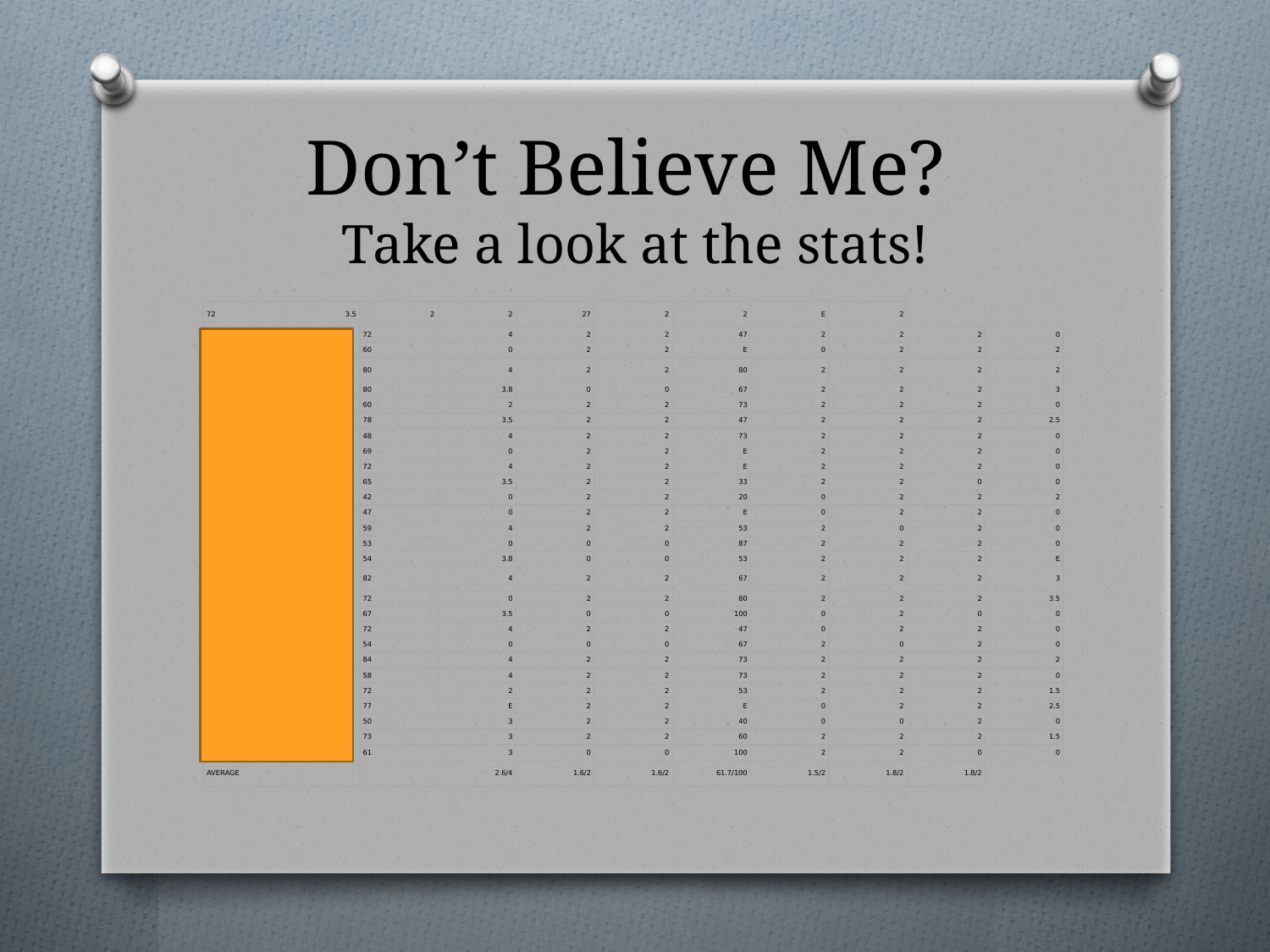

# Don’t Believe Me? Take a look at the stats!
| 72 | 3.5 | 2 | 2 | 27 | 2 | 2 | E | 2 |  |  |
| --- | --- | --- | --- | --- | --- | --- | --- | --- | --- | --- |
| Cornelius Baptiste | 228290557 | 72 | 4 | 2 | 2 | 47 | 2 | 2 | 2 | 0 |
| Hans Bazard | 215482274 | 60 | 0 | 2 | 2 | E | 0 | 2 | 2 | 2 |
| Tamya Caesar Lashley | 215266073 | 80 | 4 | 2 | 2 | 80 | 2 | 2 | 2 | 2 |
| Danielle Cazeau | 202913679 | 80 | 3.8 | 0 | 0 | 67 | 2 | 2 | 2 | 3 |
| Blanca Corona | 213179609 | 60 | 2 | 2 | 2 | 73 | 2 | 2 | 2 | 0 |
| Selena Enriquez | 216580225 | 78 | 3.5 | 2 | 2 | 47 | 2 | 2 | 2 | 2.5 |
| Kelsey Espinal | 215334681 | 48 | 4 | 2 | 2 | 73 | 2 | 2 | 2 | 0 |
| Tyler Felix | 215406653 | 69 | 0 | 2 | 2 | E | 2 | 2 | 2 | 0 |
| Robin Geune | 214806499 | 72 | 4 | 2 | 2 | E | 2 | 2 | 2 | 0 |
| Ashley Johnson | 215277393 | 65 | 3.5 | 2 | 2 | 33 | 2 | 2 | 0 | 0 |
| Lawrence Joseph | 214738387 | 42 | 0 | 2 | 2 | 20 | 0 | 2 | 2 | 2 |
| David Lopez | 214937054 | 47 | 0 | 2 | 2 | E | 0 | 2 | 2 | 0 |
| Vegeta Pierre | 216111757 | 59 | 4 | 2 | 2 | 53 | 2 | 0 | 2 | 0 |
| Matthew Raposo | 209121342 | 53 | 0 | 0 | 0 | 87 | 2 | 2 | 2 | 0 |
| Samya Reid | 216355511 | 54 | 3.8 | 0 | 0 | 53 | 2 | 2 | 2 | E |
| Tenzin Tamdingstang | 215848458 | 82 | 4 | 2 | 2 | 67 | 2 | 2 | 2 | 3 |
| Shamare Turner | 214853731 | 72 | 0 | 2 | 2 | 80 | 2 | 2 | 2 | 3.5 |
| Kamille Welch | 215090374 | 67 | 3.5 | 0 | 0 | 100 | 0 | 2 | 0 | 0 |
| samiyah knight | 222222222 | 72 | 4 | 2 | 2 | 47 | 0 | 2 | 2 | 0 |
| john rivera | 333333333 | 54 | 0 | 0 | 0 | 67 | 2 | 0 | 2 | 0 |
| Marlene Hernandez | 209201540 | 84 | 4 | 2 | 2 | 73 | 2 | 2 | 2 | 2 |
| Santiago Santos | 208524447 | 58 | 4 | 2 | 2 | 73 | 2 | 2 | 2 | 0 |
| Dalia Crespo | 208984849 | 72 | 2 | 2 | 2 | 53 | 2 | 2 | 2 | 1.5 |
| Brian Cuate | 215827346 | 77 | E | 2 | 2 | E | 0 | 2 | 2 | 2.5 |
| Kainaat Sultan | 215325424 | 50 | 3 | 2 | 2 | 40 | 0 | 0 | 2 | 0 |
| Shoaib Sohail | 213475494 | 73 | 3 | 2 | 2 | 60 | 2 | 2 | 2 | 1.5 |
| Tyreque Layne | 208490609 | 61 | 3 | 0 | 0 | 100 | 2 | 2 | 0 | 0 |
| AVERAGE |  |  | 2.6/4 | 1.6/2 | 1.6/2 | 61.7/100 | 1.5/2 | 1.8/2 | 1.8/2 |  |